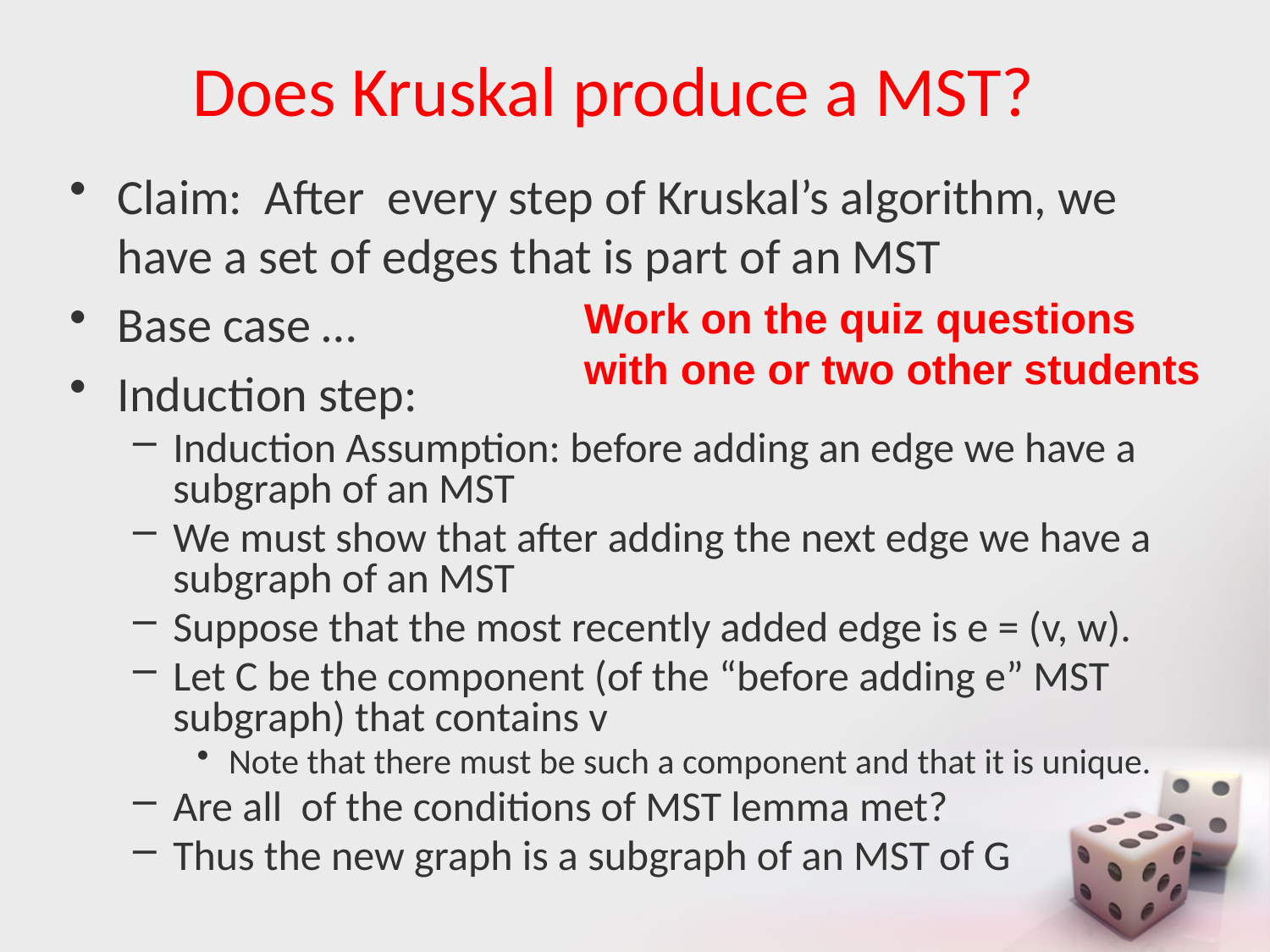

# Does Kruskal produce a MST?
Claim:  After  every step of Kruskal’s algorithm, we have a set of edges that is part of an MST
Base case …
Induction step:
Induction Assumption: before adding an edge we have a subgraph of an MST
We must show that after adding the next edge we have a subgraph of an MST
Suppose that the most recently added edge is e = (v, w).
Let C be the component (of the “before adding e” MST subgraph) that contains v
Note that there must be such a component and that it is unique.
Are all  of the conditions of MST lemma met?
Thus the new graph is a subgraph of an MST of G

Work on the quiz questions with one or two other students